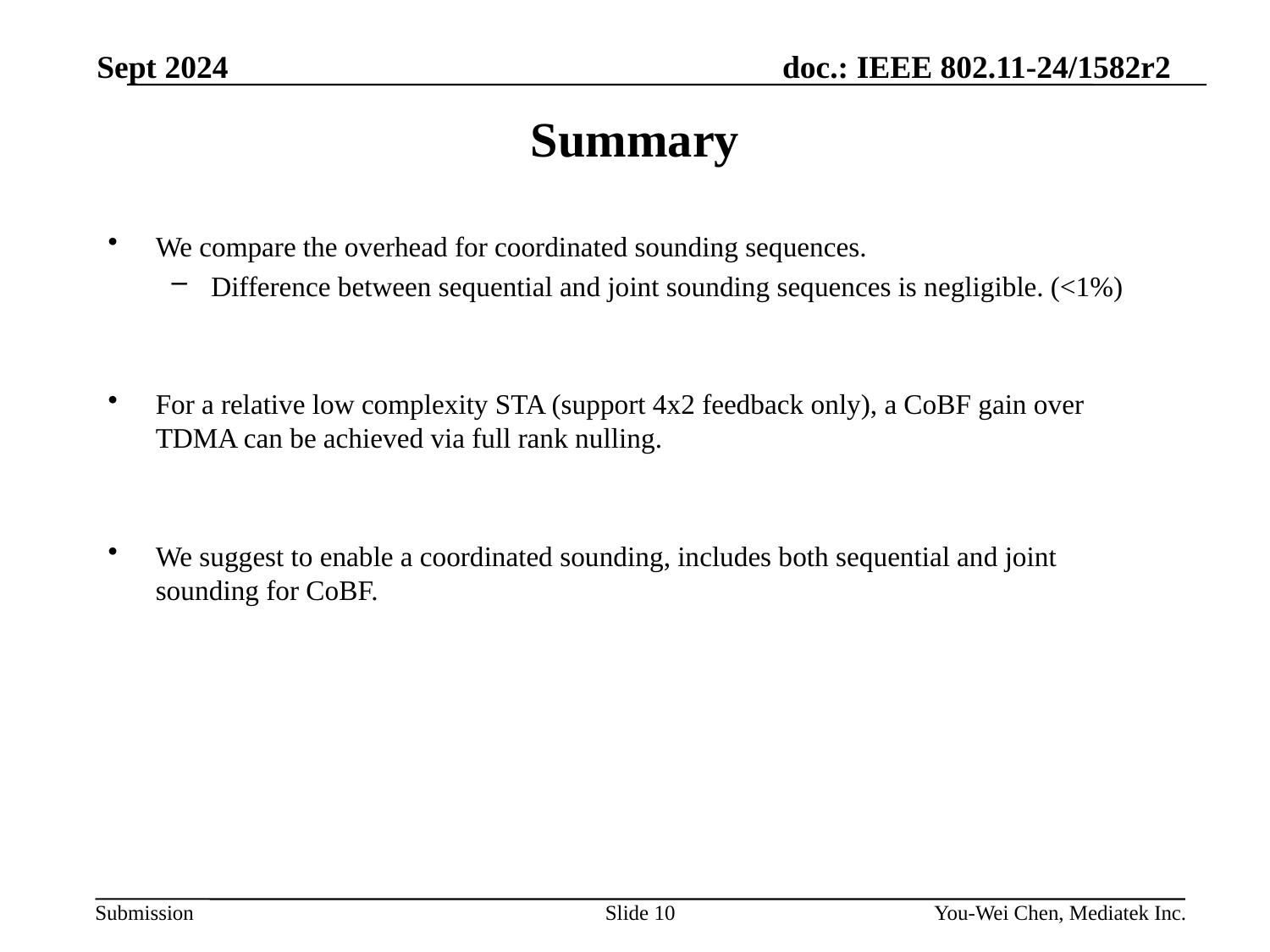

Sept 2024
# Summary
We compare the overhead for coordinated sounding sequences.
Difference between sequential and joint sounding sequences is negligible. (<1%)

For a relative low complexity STA (support 4x2 feedback only), a CoBF gain over TDMA can be achieved via full rank nulling.

We suggest to enable a coordinated sounding, includes both sequential and joint sounding for CoBF.

Slide 10
You-Wei Chen, Mediatek Inc.